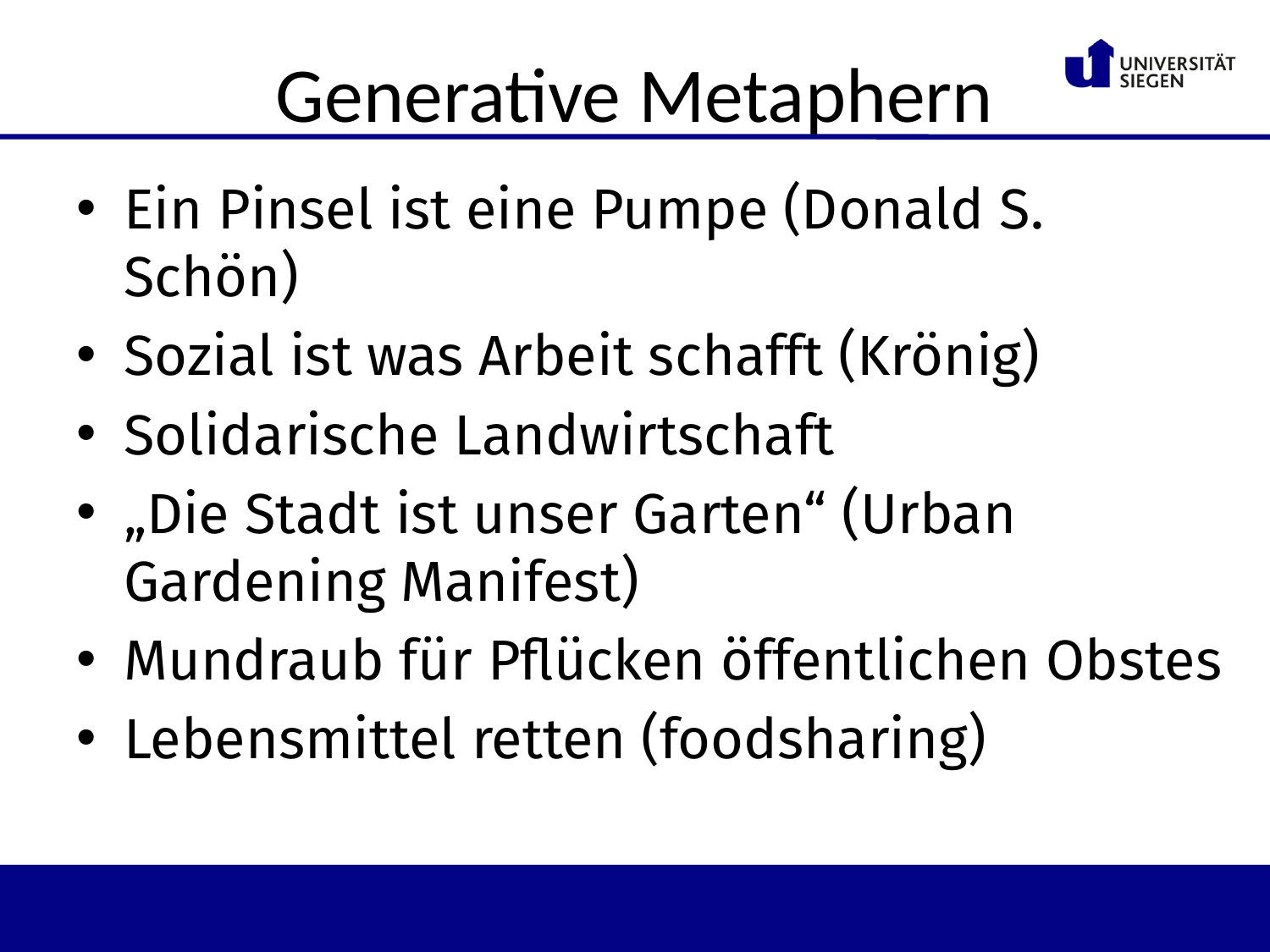

# Generative Metaphern
Ein Pinsel ist eine Pumpe (Donald S. Schön)
Sozial ist was Arbeit schafft (Krönig)
Solidarische Landwirtschaft
„Die Stadt ist unser Garten“ (Urban Gardening Manifest)
Mundraub für Pflücken öffentlichen Obstes
Lebensmittel retten (foodsharing)